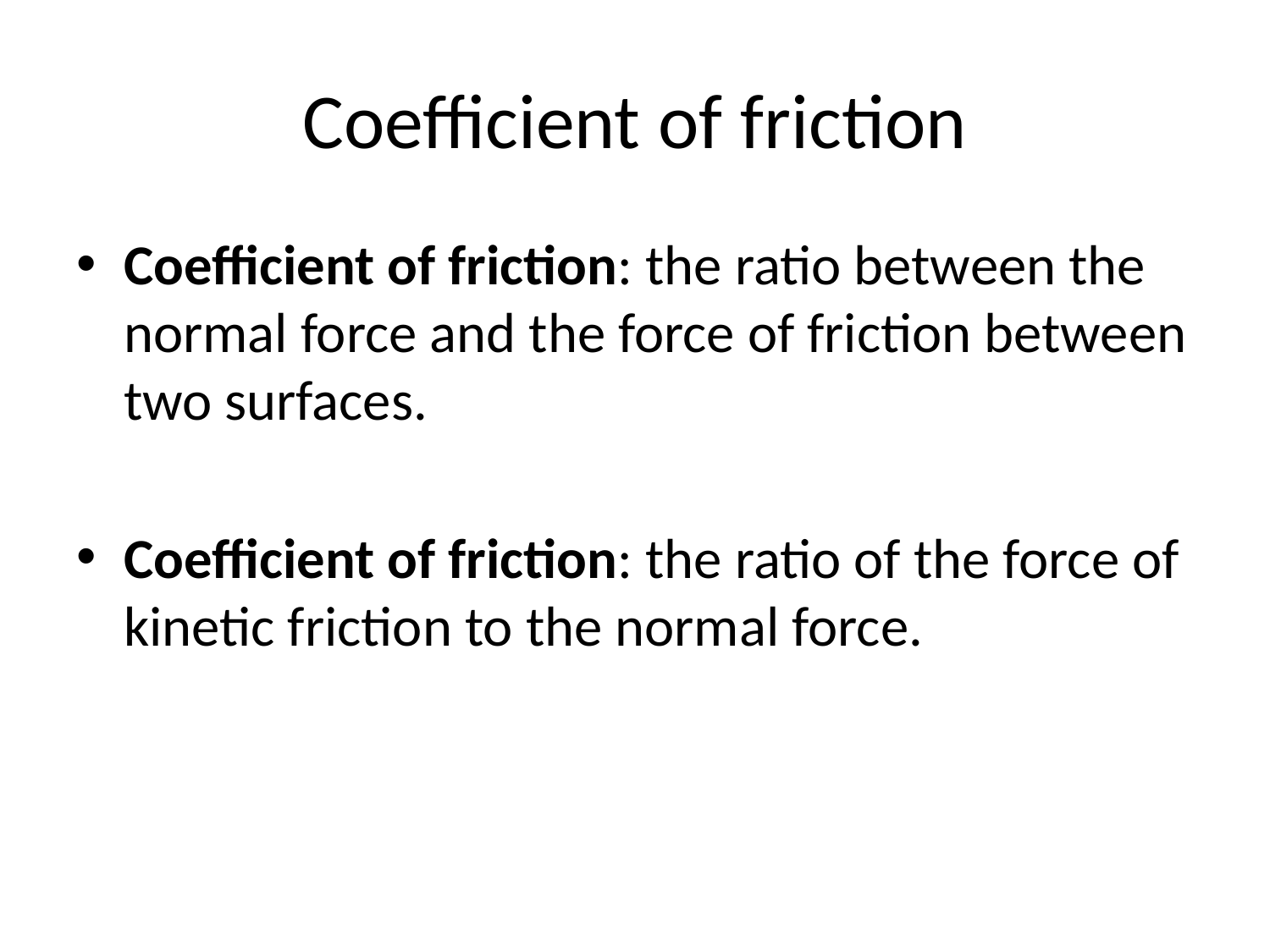

# Coefficient of friction
Coefficient of friction: the ratio between the normal force and the force of friction between two surfaces.

Coefficient of friction: the ratio of the force of kinetic friction to the normal force.